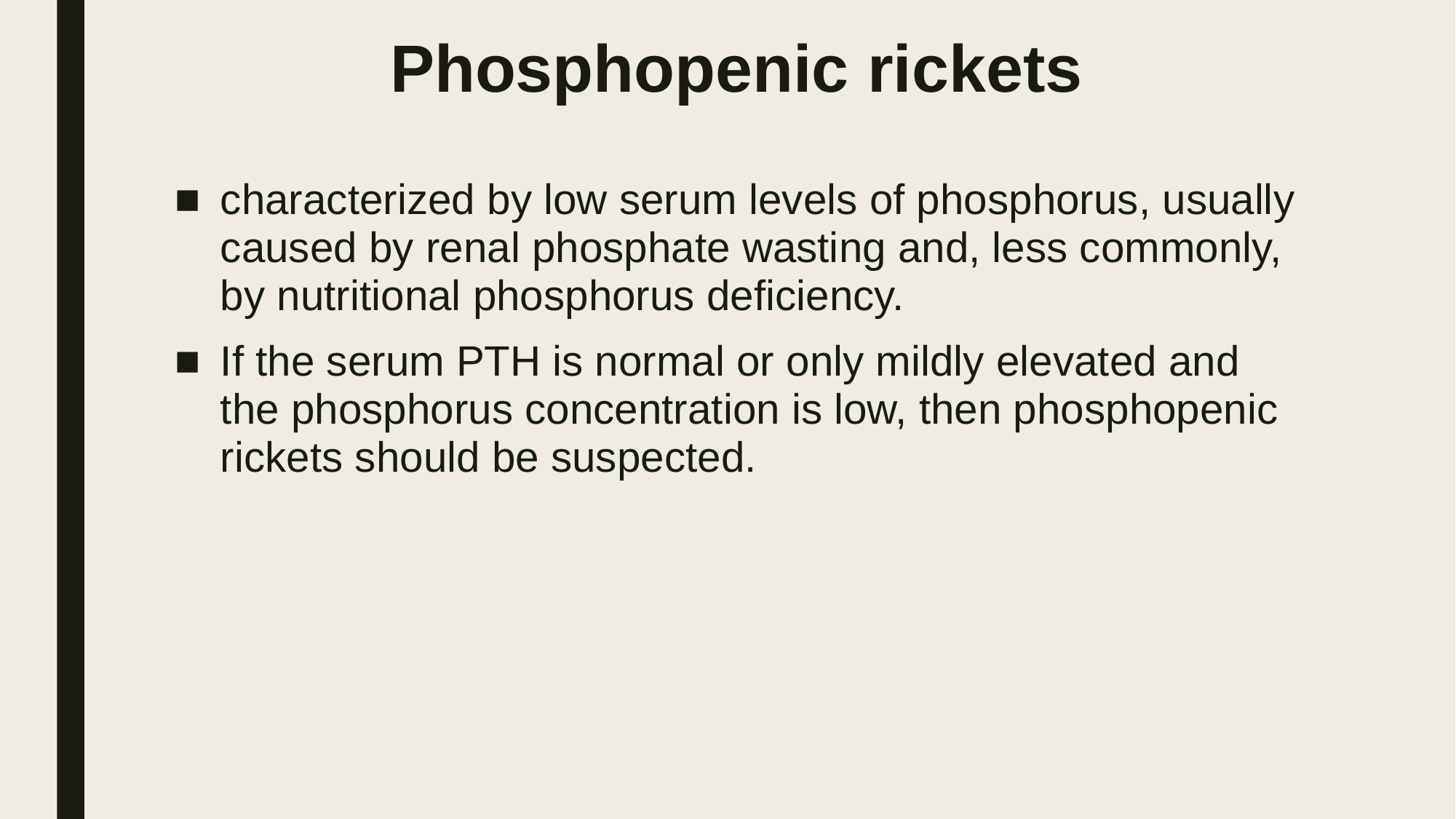

# Phosphopenic rickets
characterized by low serum levels of phosphorus, usually caused by renal phosphate wasting and, less commonly, by nutritional phosphorus deficiency.
If the serum PTH is normal or only mildly elevated and the phosphorus concentration is low, then phosphopenic rickets should be suspected.